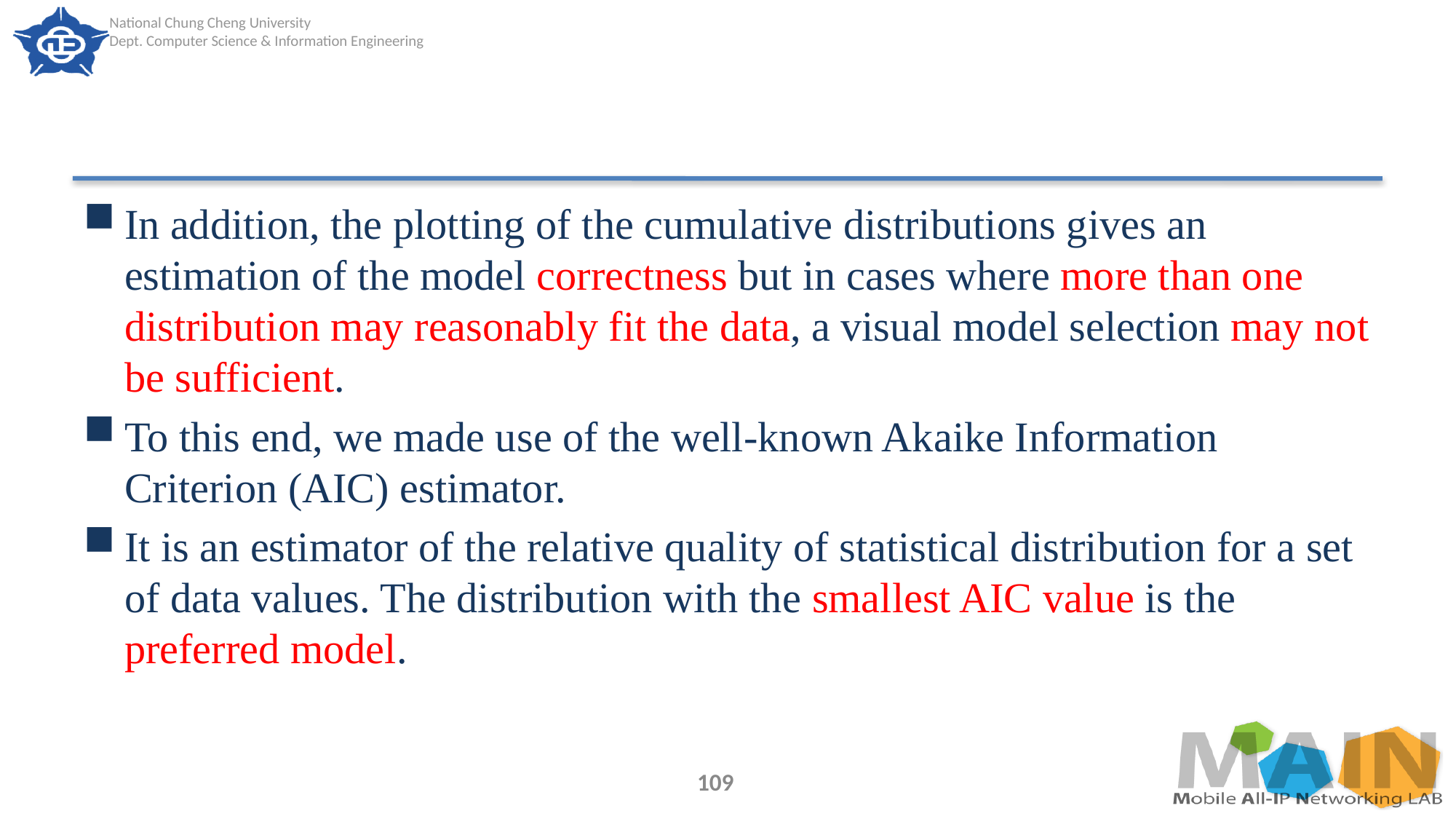

#
In addition, the plotting of the cumulative distributions gives an estimation of the model correctness but in cases where more than one distribution may reasonably fit the data, a visual model selection may not be sufficient.
To this end, we made use of the well-known Akaike Information Criterion (AIC) estimator.
It is an estimator of the relative quality of statistical distribution for a set of data values. The distribution with the smallest AIC value is the preferred model.
109